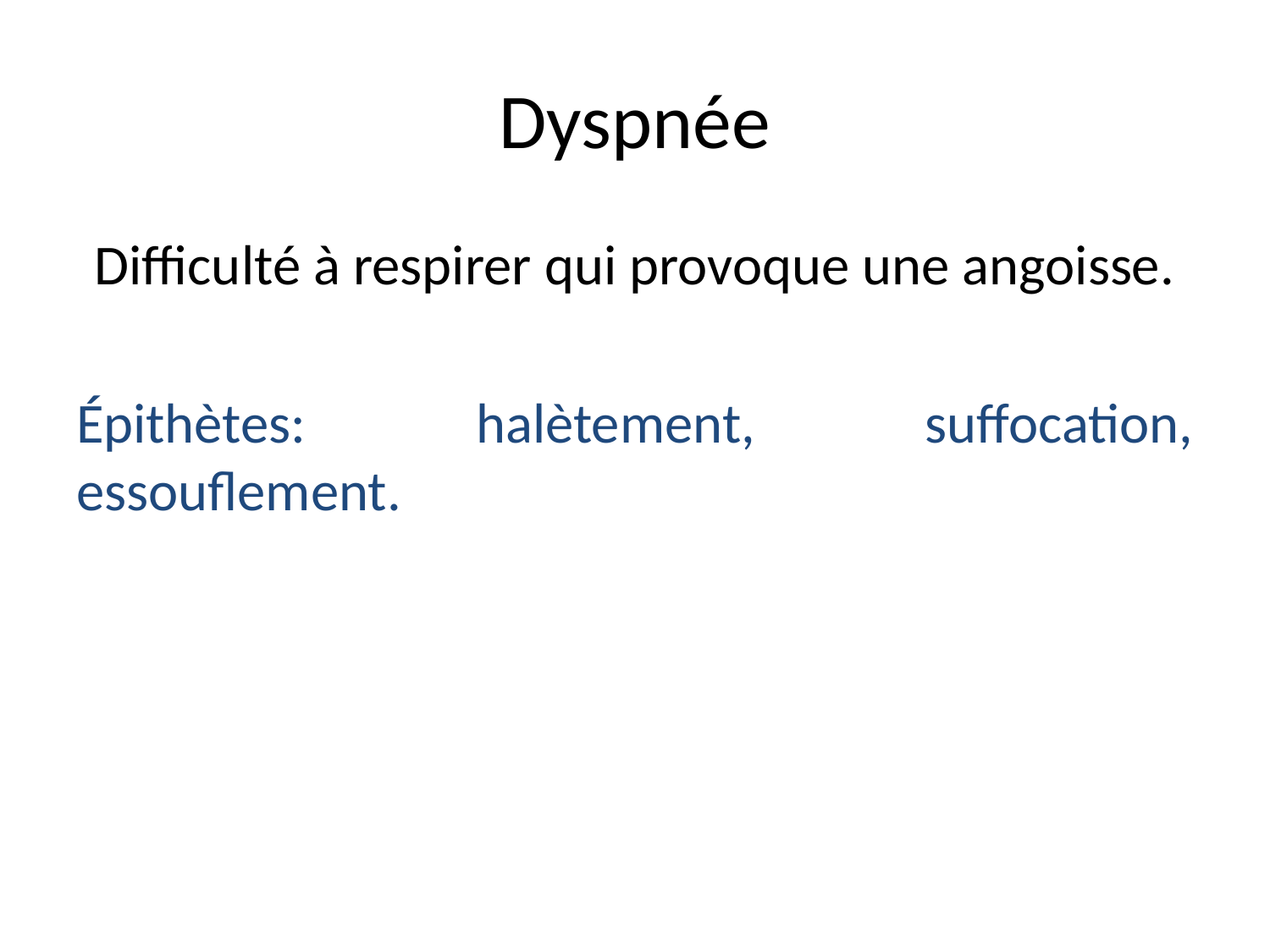

# Dyspnée
Difficulté à respirer qui provoque une angoisse.

Épithètes: halètement, suffocation, essouflement.